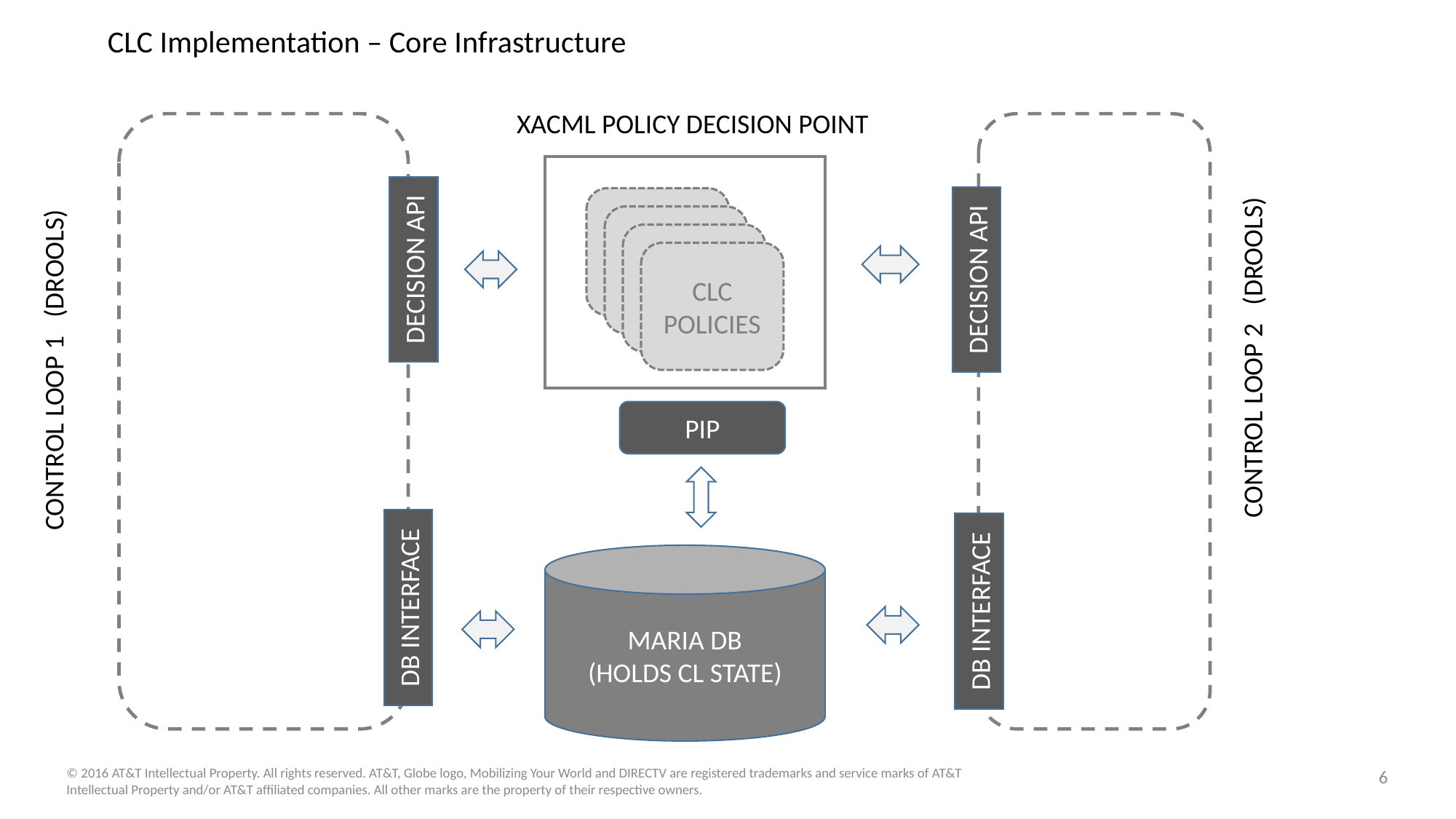

# CLC Implementation – Core Infrastructure
XACML POLICY DECISION POINT

CONTROL LOOP 2   (DROOLS)

CONTROL LOOP 1   (DROOLS)
DECISION API
DECISION API
CLC
POLICIES
CLC
POLICIES
CLC
POLICIES
CLC
POLICIES

PIP

DB INTERFACE
DB INTERFACE
MARIA DB
(HOLDS CL STATE)

6
© 2016 AT&T Intellectual Property. All rights reserved. AT&T, Globe logo, Mobilizing Your World and DIRECTV are registered trademarks and service marks of AT&T Intellectual Property and/or AT&T affiliated companies. All other marks are the property of their respective owners.